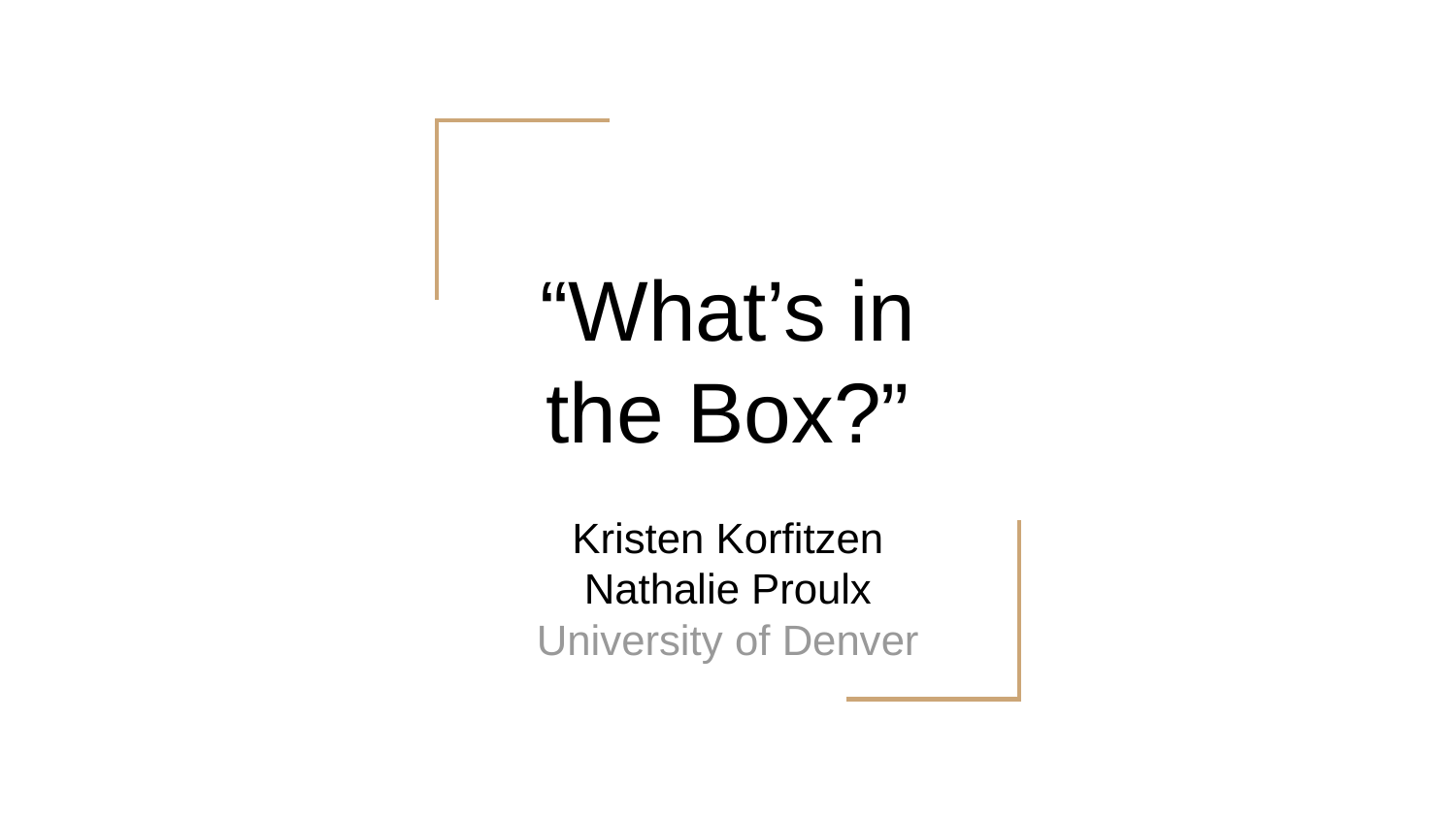

# “What’s in the Box?”
Kristen Korfitzen
Nathalie Proulx
University of Denver